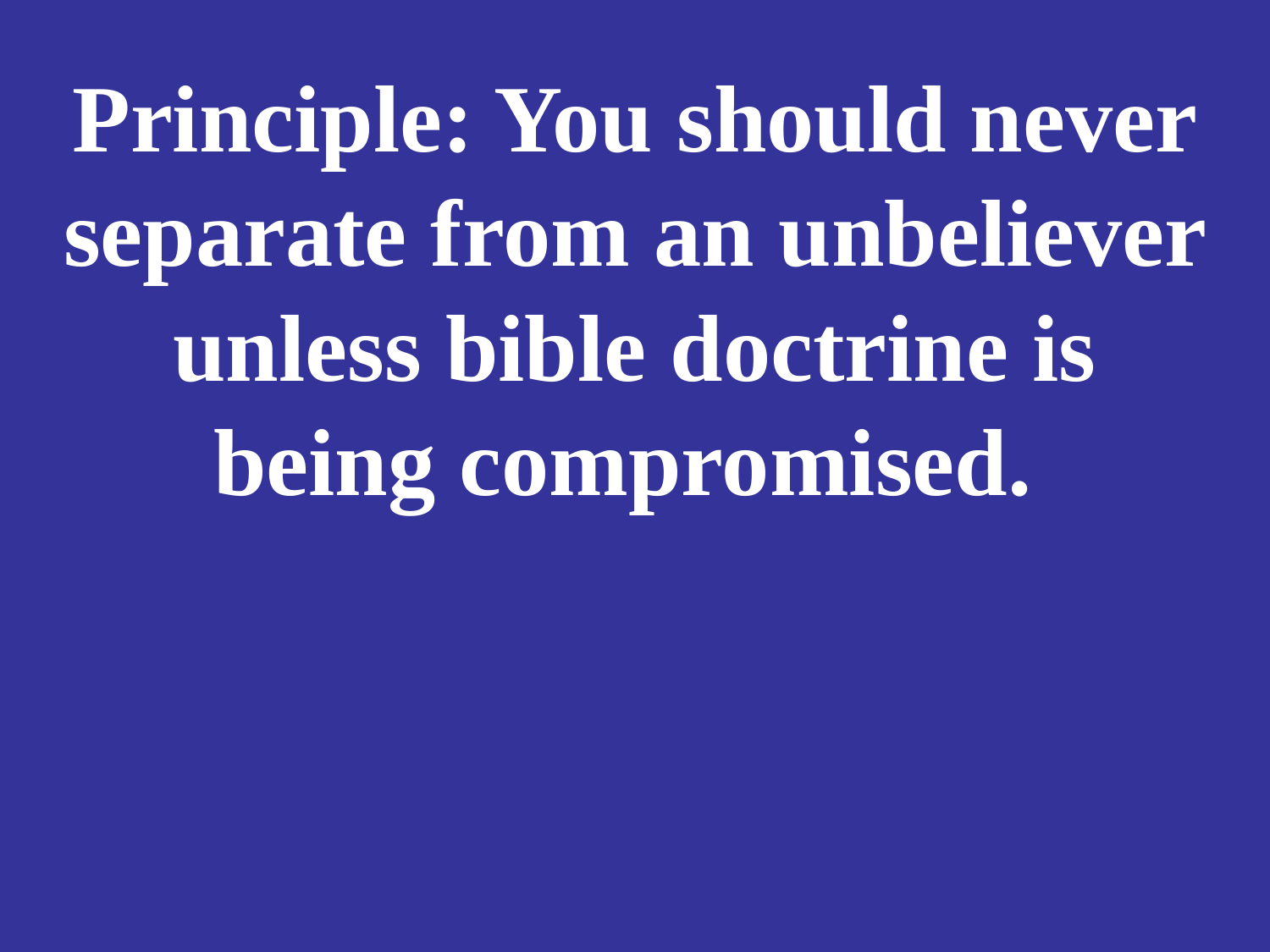

# Principle: You should never separate from an unbeliever unless bible doctrine is being compromised.